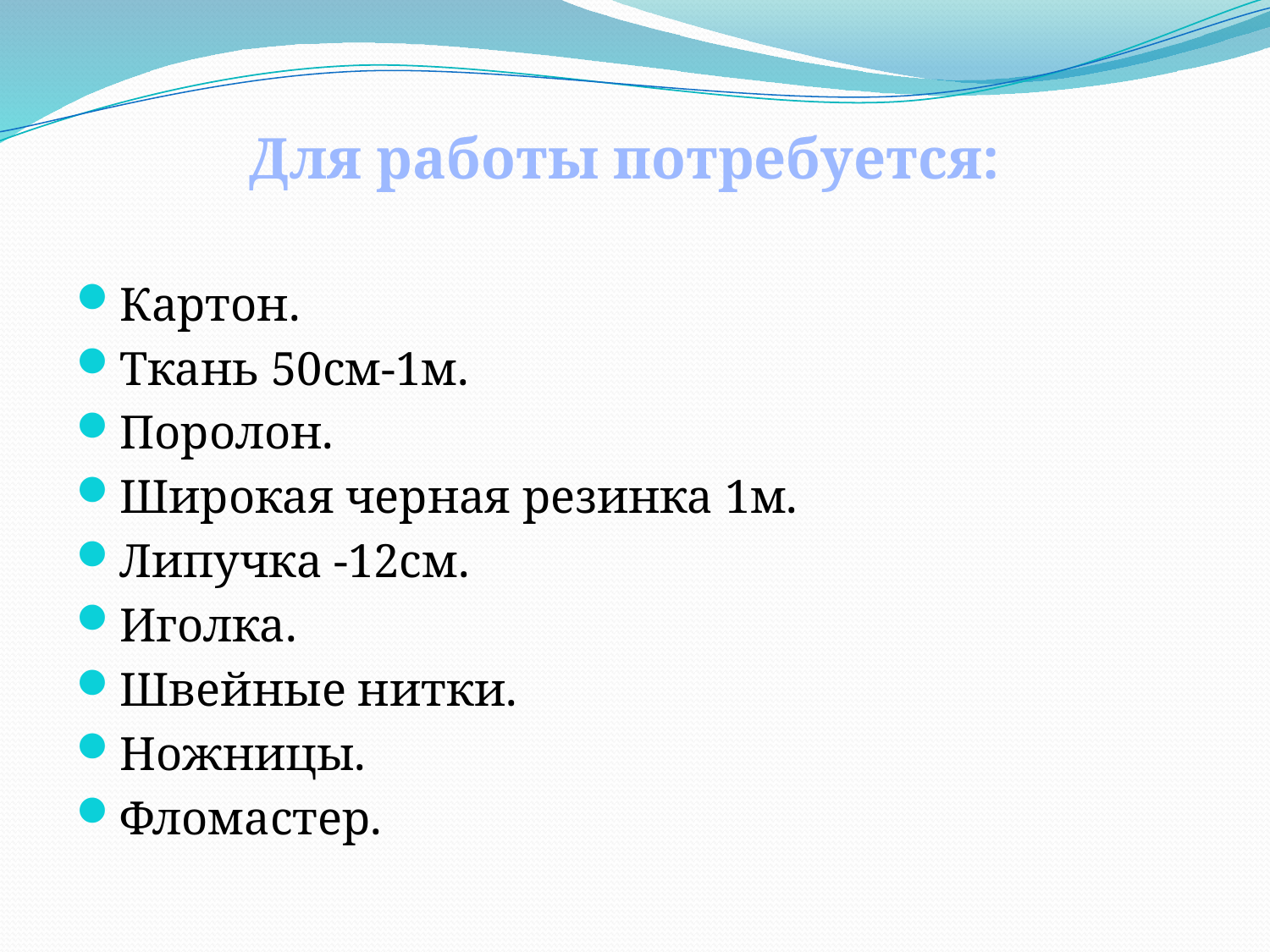

Для работы потребуется:
Картон.
Ткань 50см-1м.
Поролон.
Широкая черная резинка 1м.
Липучка -12см.
Иголка.
Швейные нитки.
Ножницы.
Фломастер.